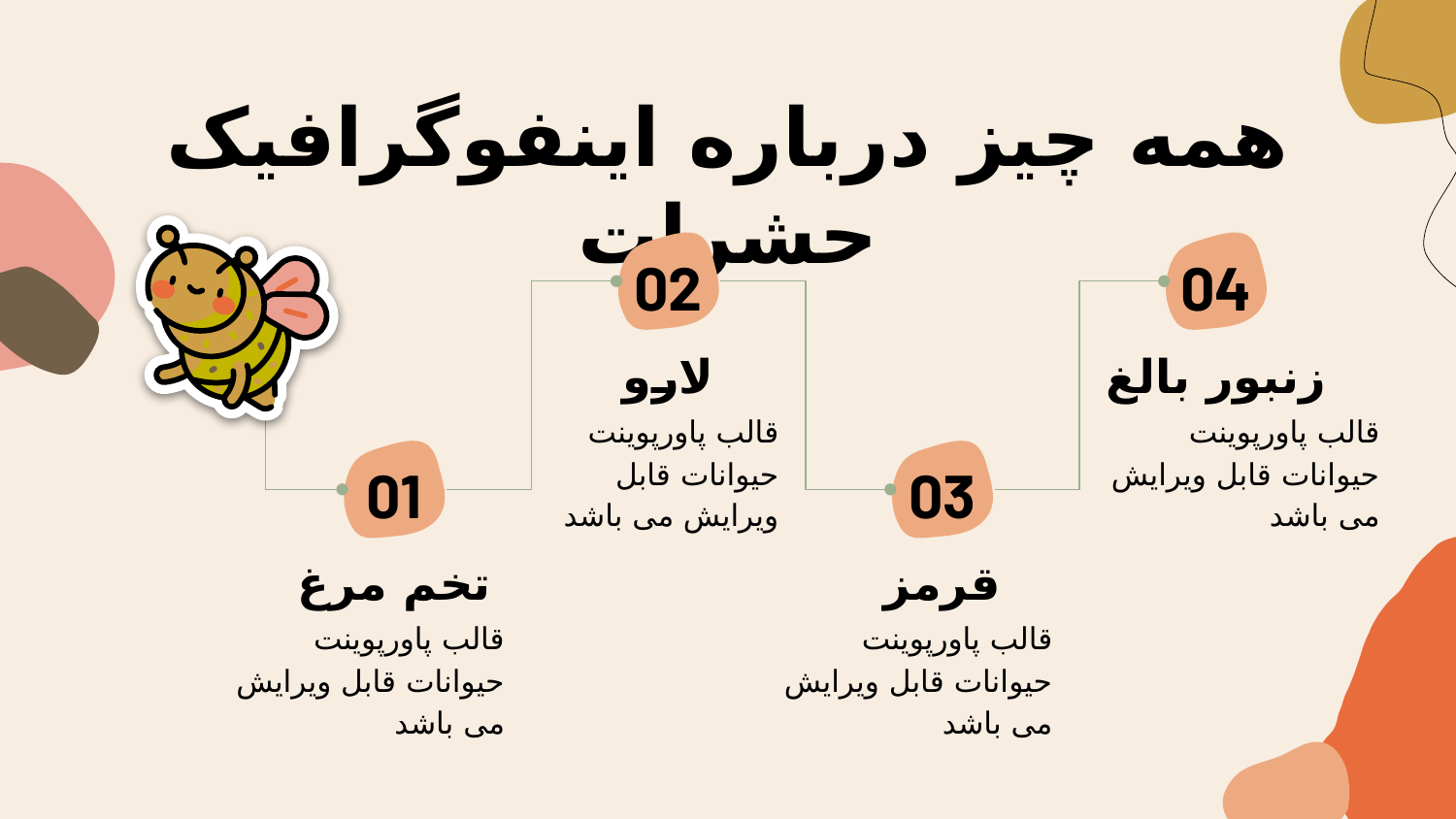

# همه چیز درباره اینفوگرافیک حشرات

02
لارو
قالب پاورپوینت حیوانات قابل ویرایش می باشد

04
زنبور بالغ
قالب پاورپوینت حیوانات قابل ویرایش می باشد

01
تخم مرغ
قالب پاورپوینت حیوانات قابل ویرایش می باشد

03
قرمز
قالب پاورپوینت حیوانات قابل ویرایش می باشد